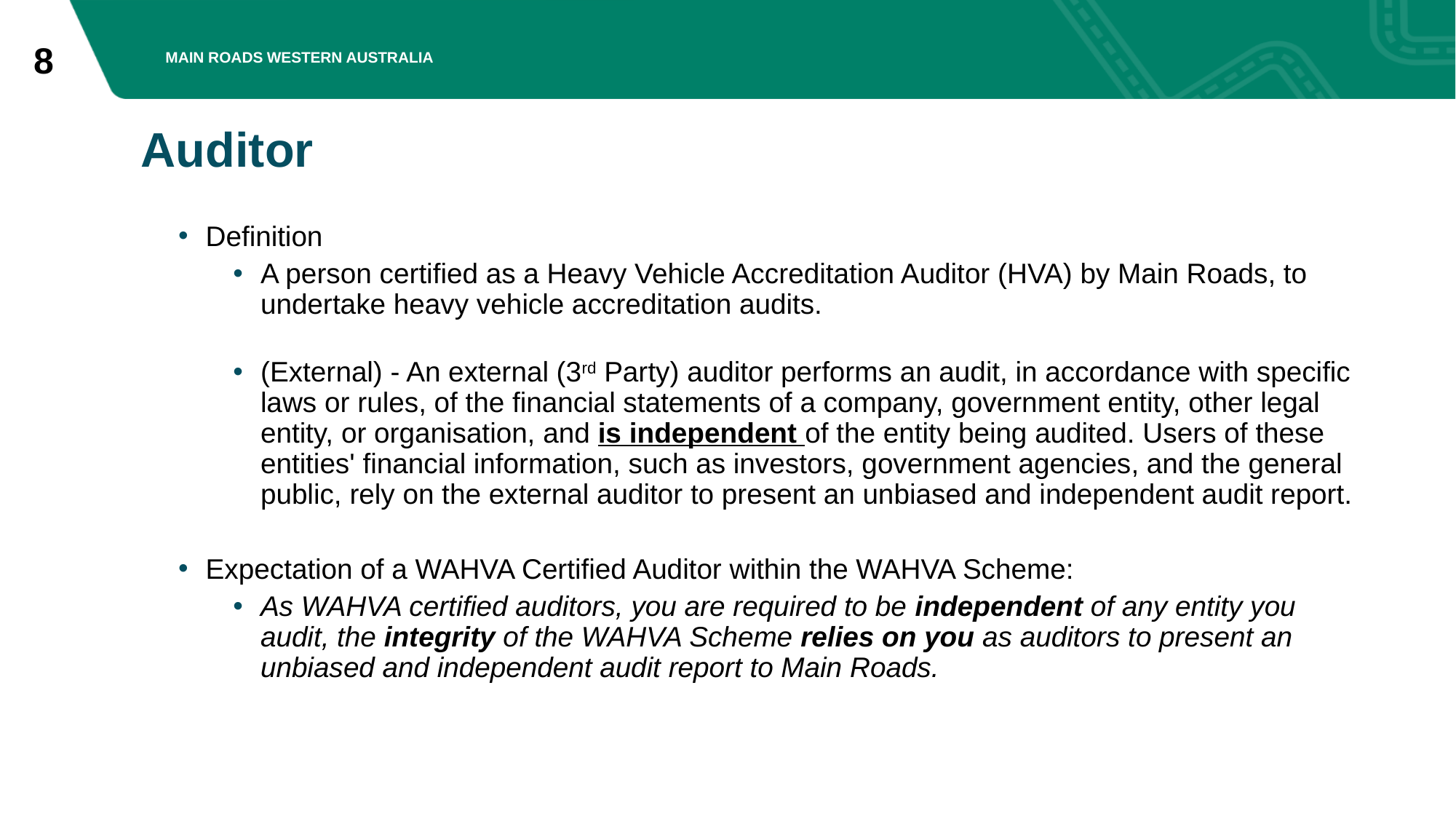

# Auditor
Definition
A person certified as a Heavy Vehicle Accreditation Auditor (HVA) by Main Roads, to undertake heavy vehicle accreditation audits.
(External) - An external (3rd Party) auditor performs an audit, in accordance with specific laws or rules, of the financial statements of a company, government entity, other legal entity, or organisation, and is independent of the entity being audited. Users of these entities' financial information, such as investors, government agencies, and the general public, rely on the external auditor to present an unbiased and independent audit report.
Expectation of a WAHVA Certified Auditor within the WAHVA Scheme:
As WAHVA certified auditors, you are required to be independent of any entity you audit, the integrity of the WAHVA Scheme relies on you as auditors to present an unbiased and independent audit report to Main Roads.